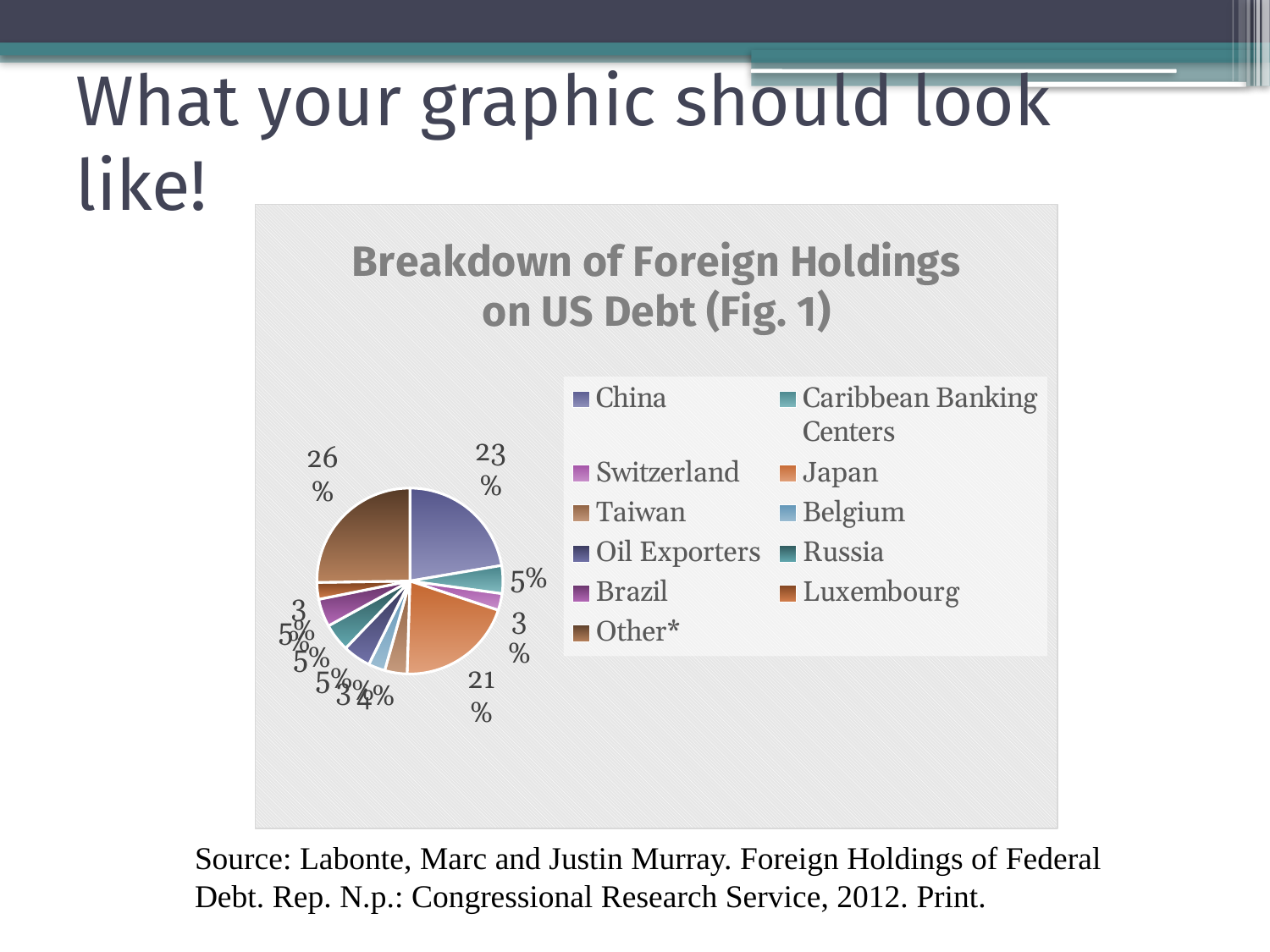

What your graphic should look like!

### Chart: Breakdown of Foreign Holdings on US Debt (Fig. 1)

| Category |  |
|---|---|
| China | 0.23 |
| Caribbean Banking Centers | 0.05 |
| Switzerland | 0.03 |
| Japan | 0.21 |
| Taiwan | 0.04 |
| Belgium | 0.03 |
| Oil Exporters | 0.05 |
| Russia | 0.05 |
| Brazil | 0.05 |
| Luxembourg | 0.03 |
| Other* | 0.26 |
Source: Labonte, Marc and Justin Murray. Foreign Holdings of Federal Debt. Rep. N.p.: Congressional Research Service, 2012. Print.